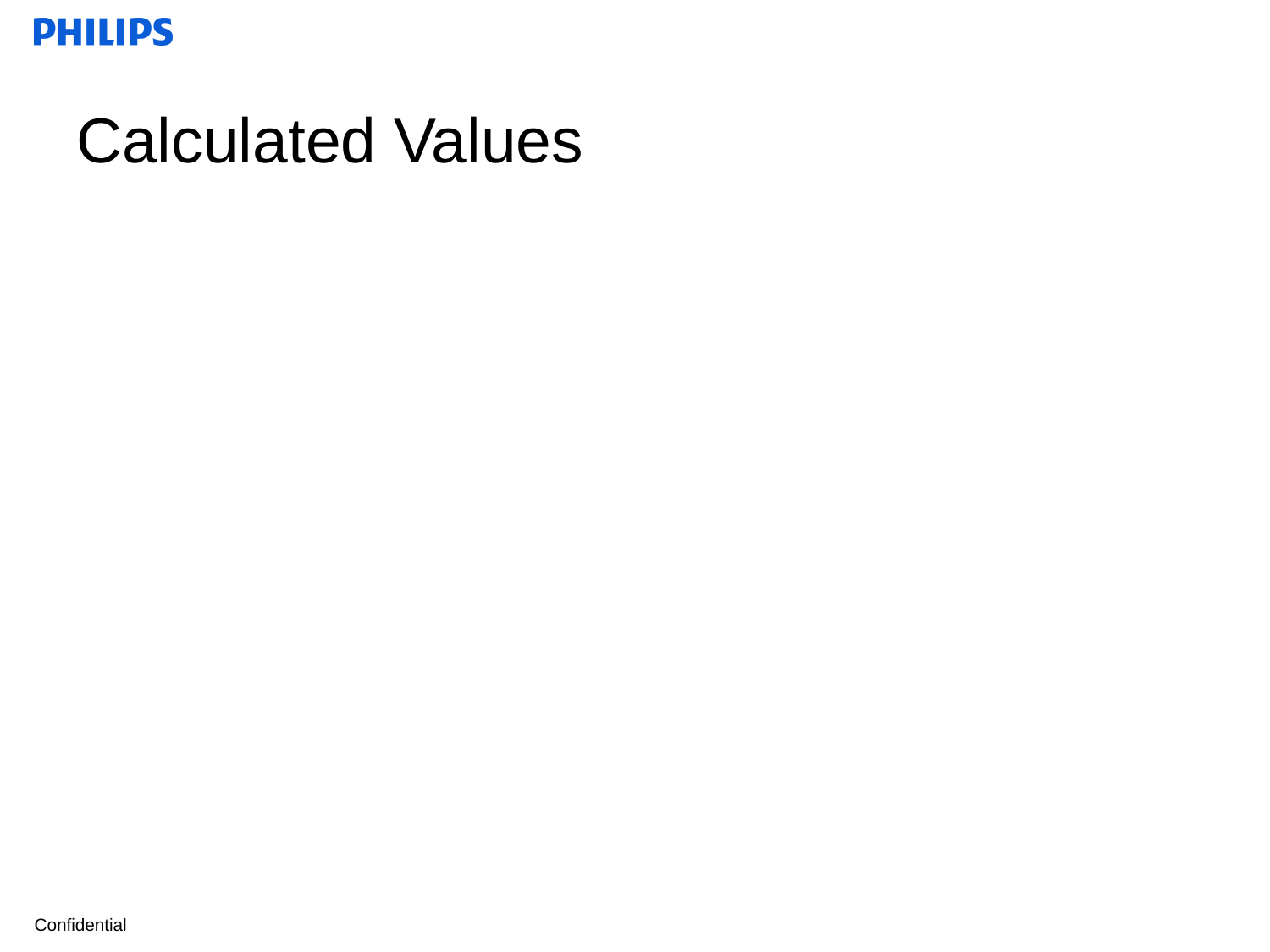

# Calculated Values
F/VT  Rapid Shallow Breathing Index
Ti/ TTOT  Factional Inspiratory Time
Peak Lung Flow
Dynamic estimates of Compliance and Resistance